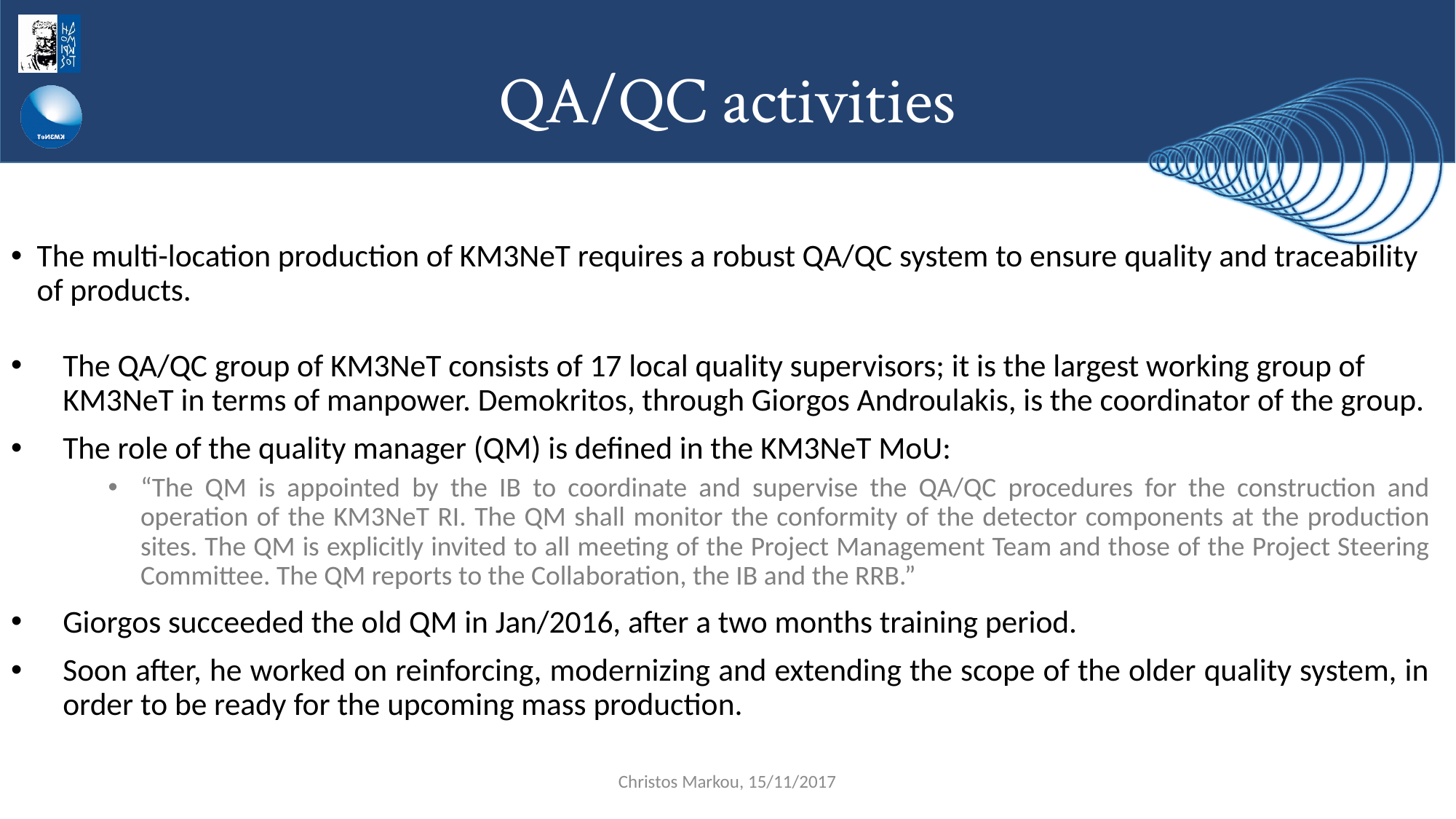

# QA/QC activities
The multi-location production of KM3NeT requires a robust QA/QC system to ensure quality and traceability of products.

The QA/QC group of KM3NeT consists of 17 local quality supervisors; it is the largest working group of KM3NeT in terms of manpower. Demokritos, through Giorgos Androulakis, is the coordinator of the group.
The role of the quality manager (QM) is defined in the KM3NeT MoU:
“The QM is appointed by the IB to coordinate and supervise the QA/QC procedures for the construction and operation of the KM3NeT RI. The QM shall monitor the conformity of the detector components at the production sites. The QM is explicitly invited to all meeting of the Project Management Team and those of the Project Steering Committee. The QM reports to the Collaboration, the IB and the RRB.”
Giorgos succeeded the old QM in Jan/2016, after a two months training period.
Soon after, he worked on reinforcing, modernizing and extending the scope of the older quality system, in order to be ready for the upcoming mass production.
Christos Markou, 15/11/2017